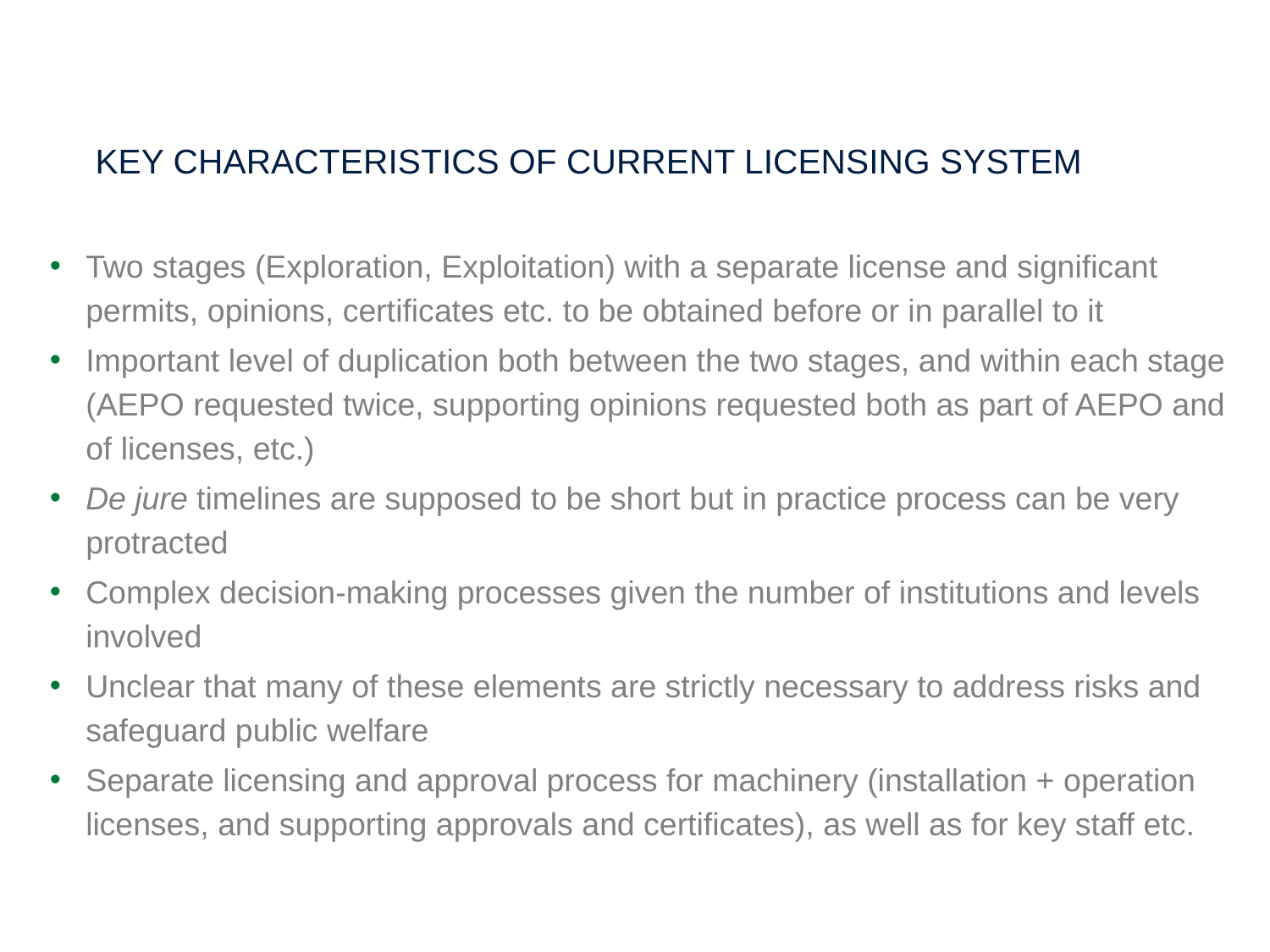

# Key characteristics of current licensing system
Two stages (Exploration, Exploitation) with a separate license and significant permits, opinions, certificates etc. to be obtained before or in parallel to it
Important level of duplication both between the two stages, and within each stage (AEPO requested twice, supporting opinions requested both as part of AEPO and of licenses, etc.)
De jure timelines are supposed to be short but in practice process can be very protracted
Complex decision-making processes given the number of institutions and levels involved
Unclear that many of these elements are strictly necessary to address risks and safeguard public welfare
Separate licensing and approval process for machinery (installation + operation licenses, and supporting approvals and certificates), as well as for key staff etc.